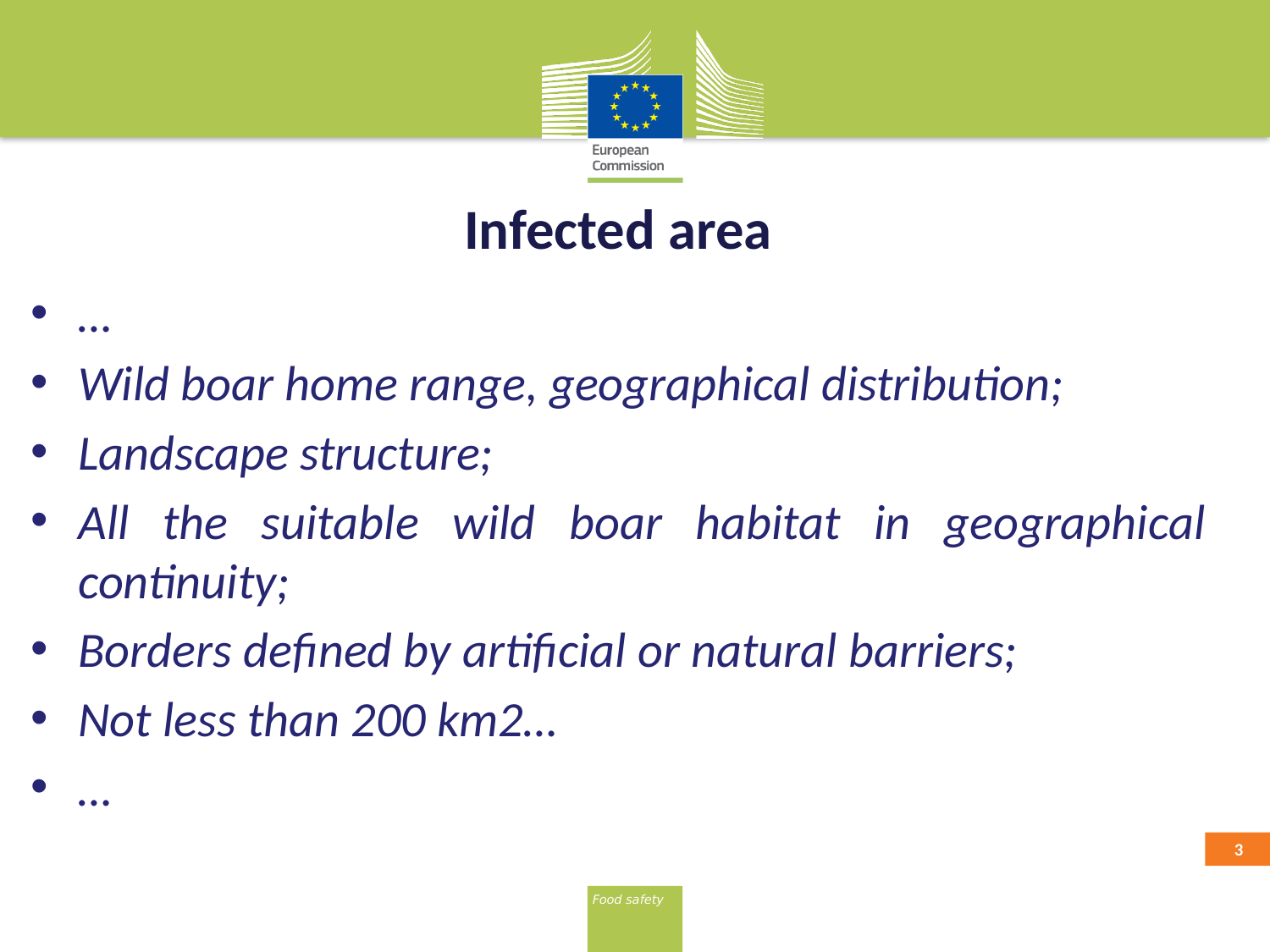

# Infected area
…
Wild boar home range, geographical distribution;
Landscape structure;
All the suitable wild boar habitat in geographical continuity;
Borders defined by artificial or natural barriers;
Not less than 200 km2…
…
3